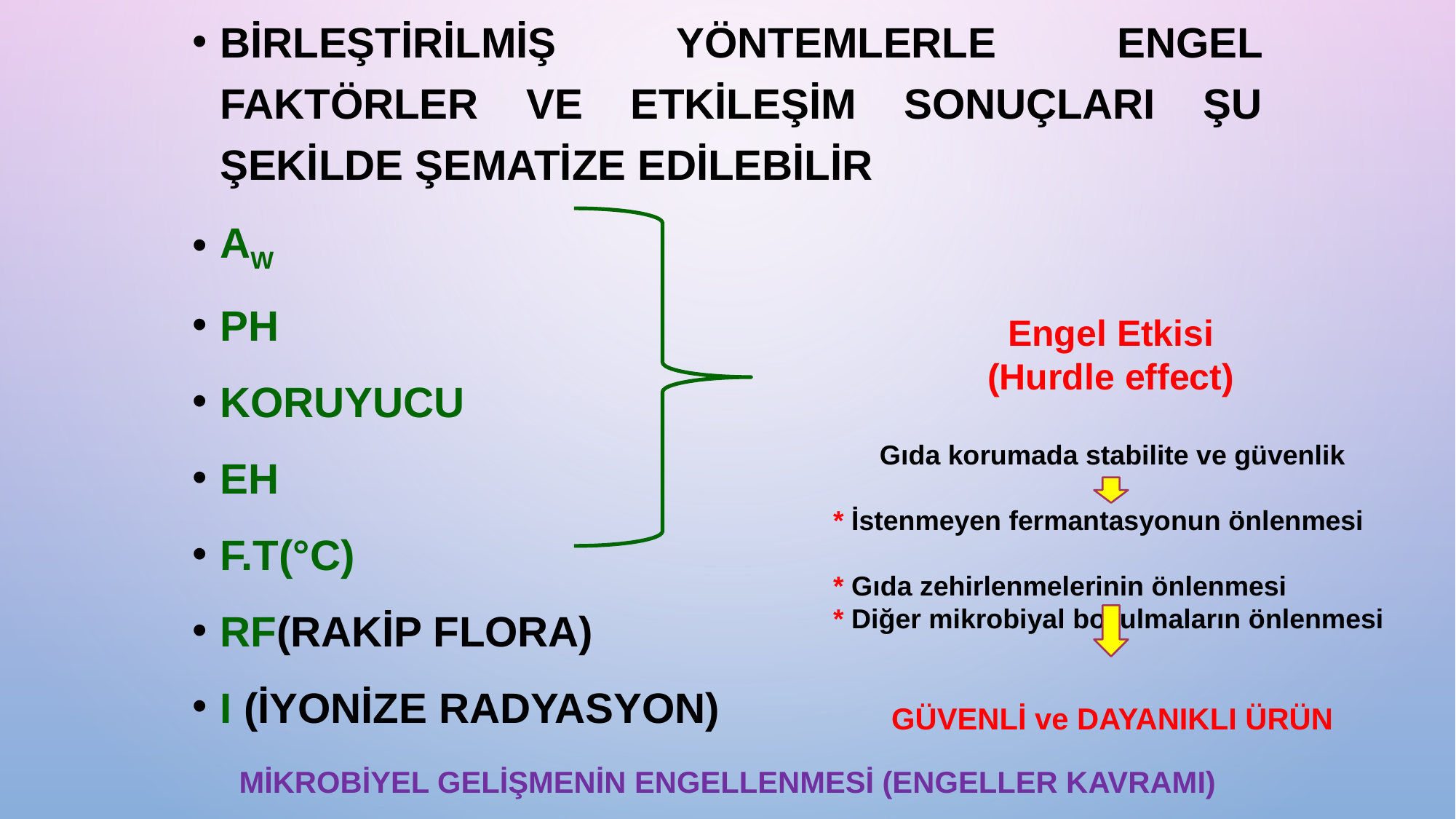

Birleştirilmiş yöntemlerle engel faktörler ve etkileşim sonuçları şu şekilde şematize edilebilir
Aw
pH
Koruyucu
Eh
F.t(°C)
RF(Rakip flora)
I (İyonize radyasyon)

Engel Etkisi
(Hurdle effect)
Gıda korumada stabilite ve güvenlik

* İstenmeyen fermantasyonun önlenmesi
* Gıda zehirlenmelerinin önlenmesi
* Diğer mikrobiyal bozulmaların önlenmesi

GÜVENLİ ve DAYANIKLI ÜRÜN

MİKROBİYEL GELİŞMENİN ENGELLENMESİ (ENGELLER KAVRAMI)